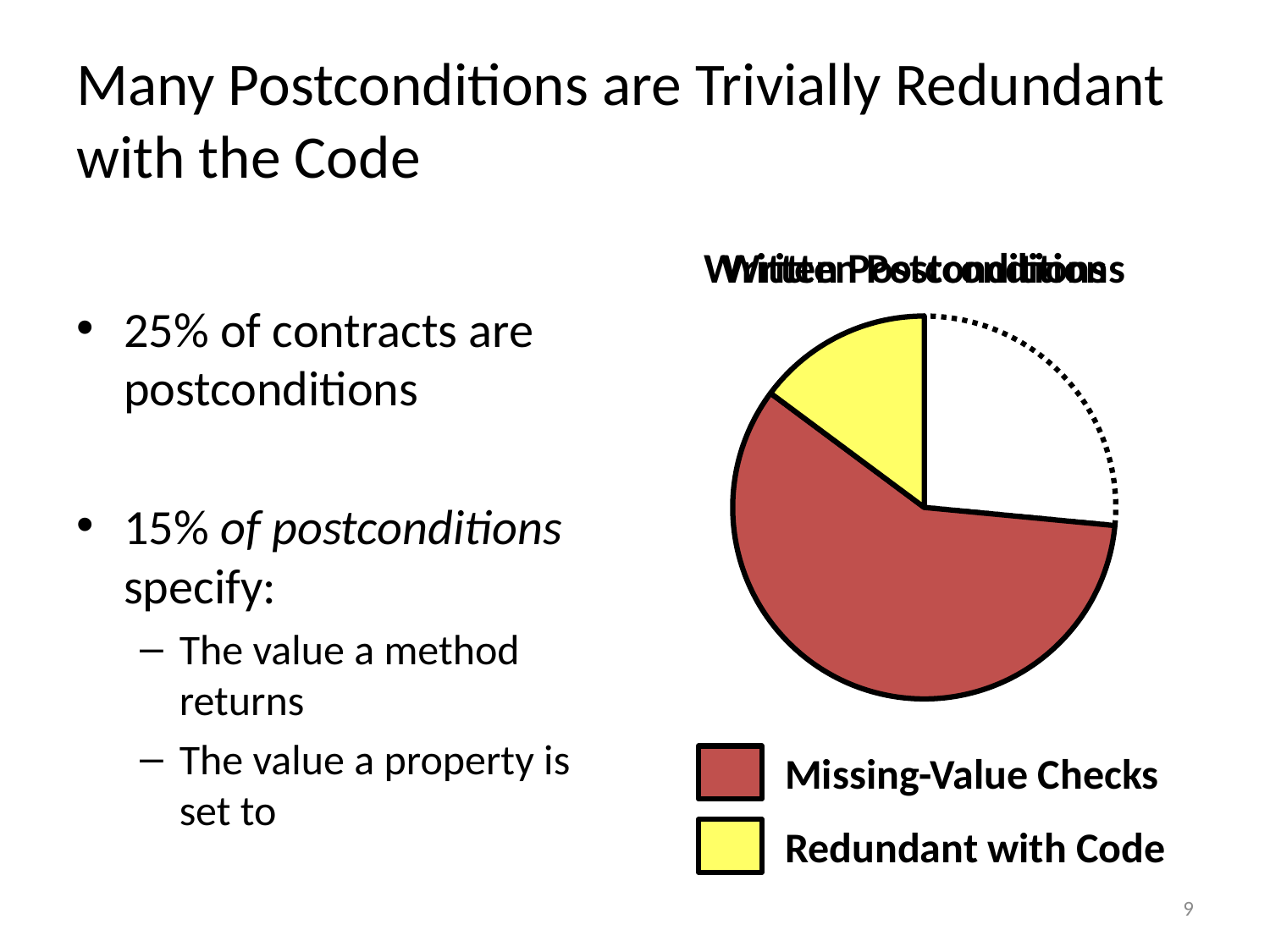

# Many Postconditions are Trivially Redundant with the Code

25% of contracts are postconditions

15% of postconditions specify:
The value a method returns
The value a property is set to

### Chart: Written Postconditions

| Category |  |
|---|---|

### Chart: Written Postconditions

| Category |
|---|
Missing-Value Checks

Redundant with Code

9